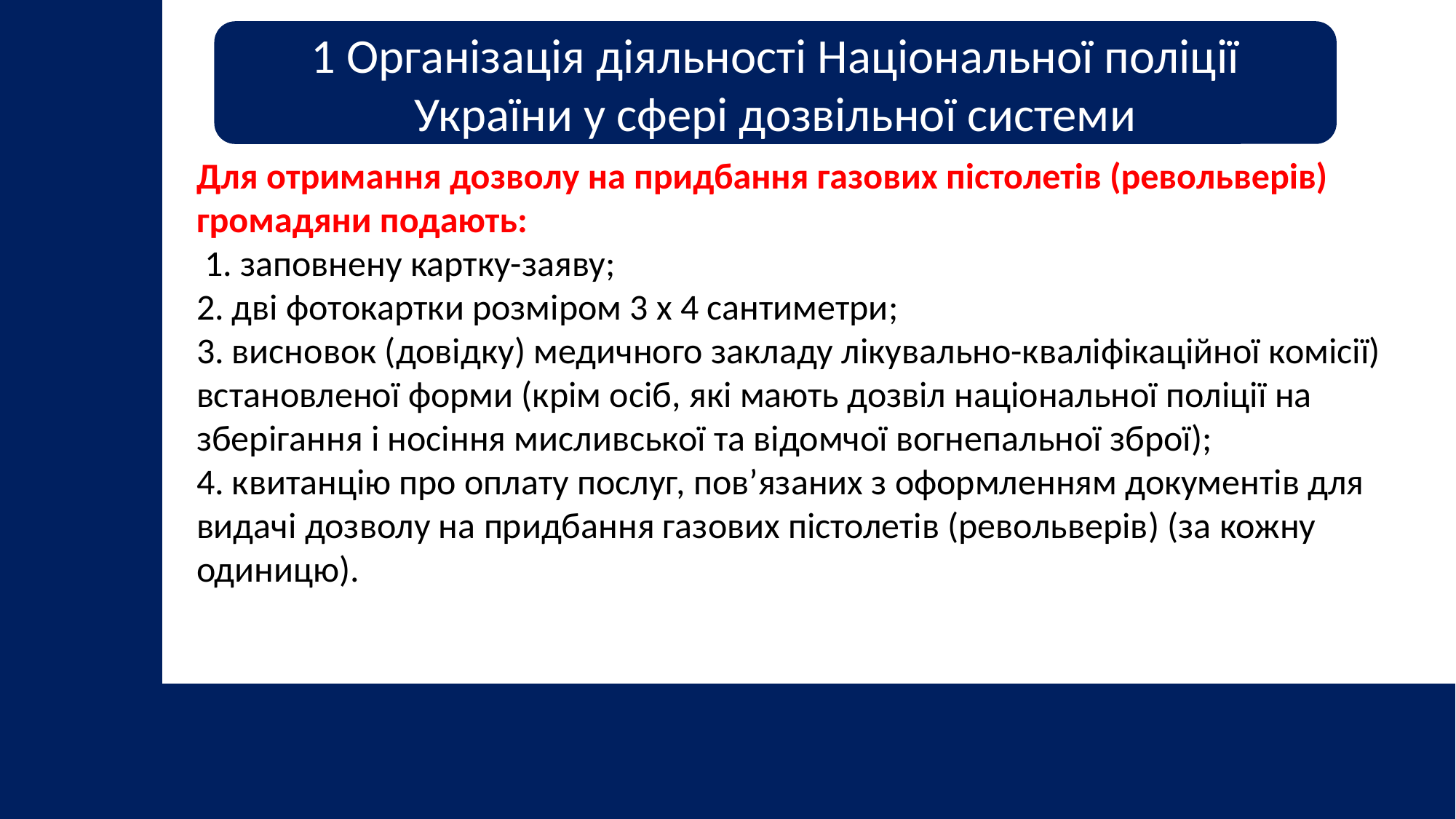

1 Організація діяльності Національної поліції України у сфері дозвільної системи
Для отримання дозволу на придбання газових пістолетів (револьверів) громадяни подають:
 1. заповнену картку-заяву;
2. дві фотокартки розміром 3 х 4 сантиметри;
3. висновок (довідку) медичного закладу лікувально-кваліфікаційної комісії) встановленої форми (крім осіб, які мають дозвіл національної поліції на зберігання і носіння мисливської та відомчої вогнепальної зброї);
4. квитанцію про оплату послуг, пов’язаних з оформленням документів для видачі дозволу на придбання газових пістолетів (револьверів) (за кожну одиницю).